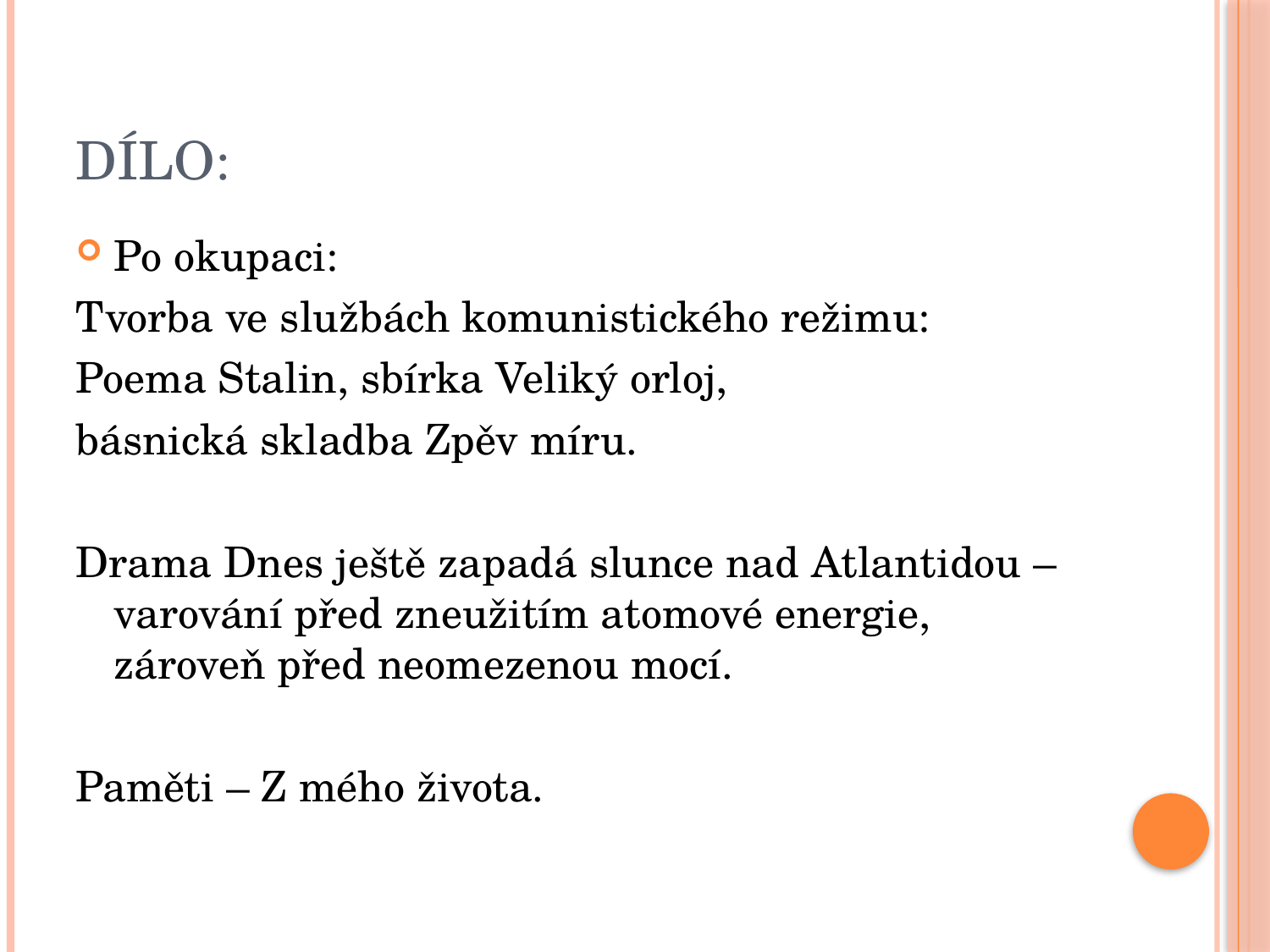

# Dílo:
Po okupaci:
Tvorba ve službách komunistického režimu:
Poema Stalin, sbírka Veliký orloj,
básnická skladba Zpěv míru.

Drama Dnes ještě zapadá slunce nad Atlantidou – varování před zneužitím atomové energie, zároveň před neomezenou mocí.

Paměti – Z mého života.